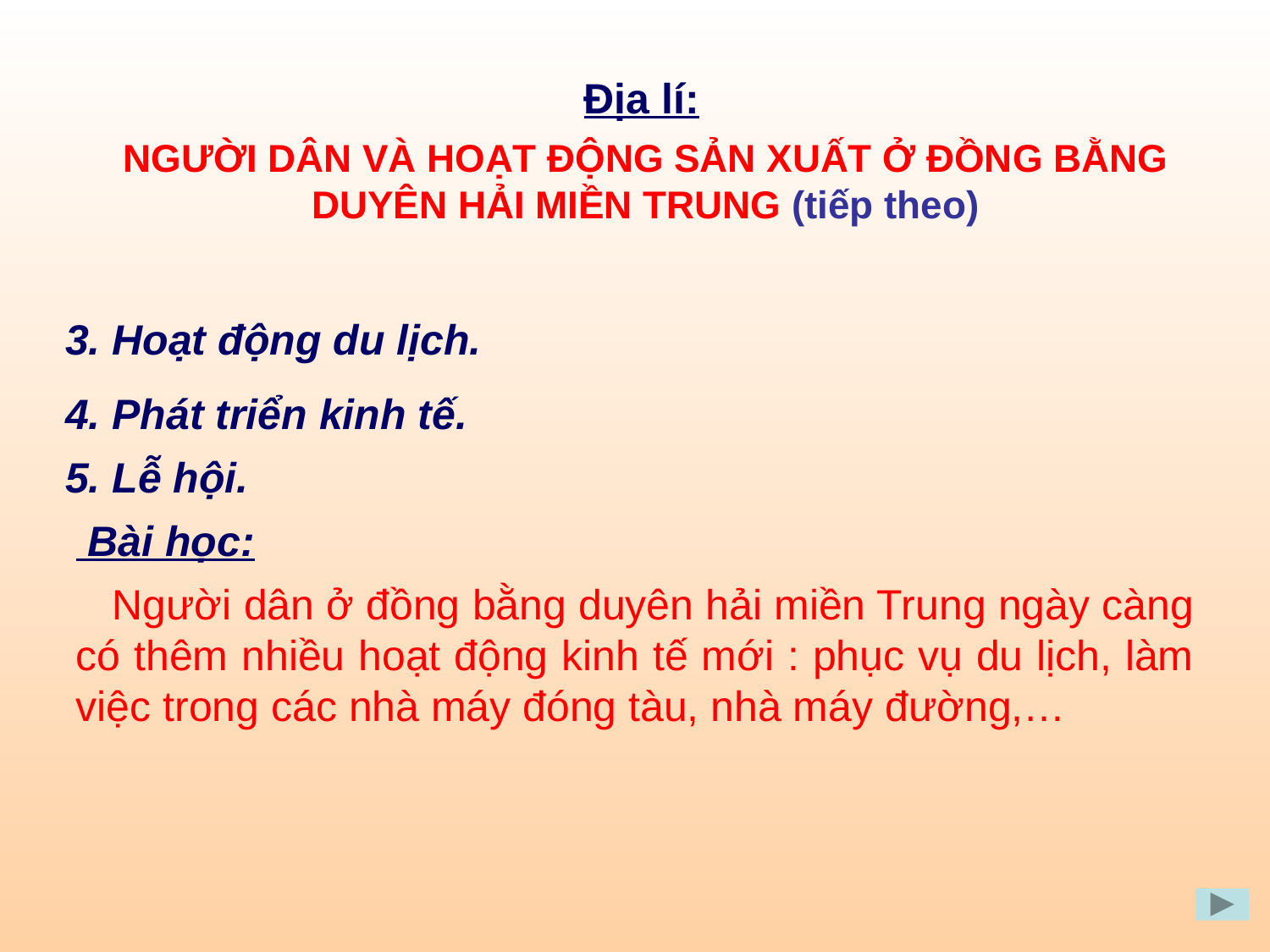

Địa lí:
NGƯỜI DÂN VÀ HOẠT ĐỘNG SẢN XUẤT Ở ĐỒNG BẰNG DUYÊN HẢI MIỀN TRUNG (tiếp theo)

3. Hoạt động du lịch.

4. Phát triển kinh tế.
5. Lễ hội.
 Bài học:
   Người dân ở đồng bằng duyên hải miền Trung ngày càng có thêm nhiều hoạt động kinh tế mới : phục vụ du lịch, làm việc trong các nhà máy đóng tàu, nhà máy đường,…